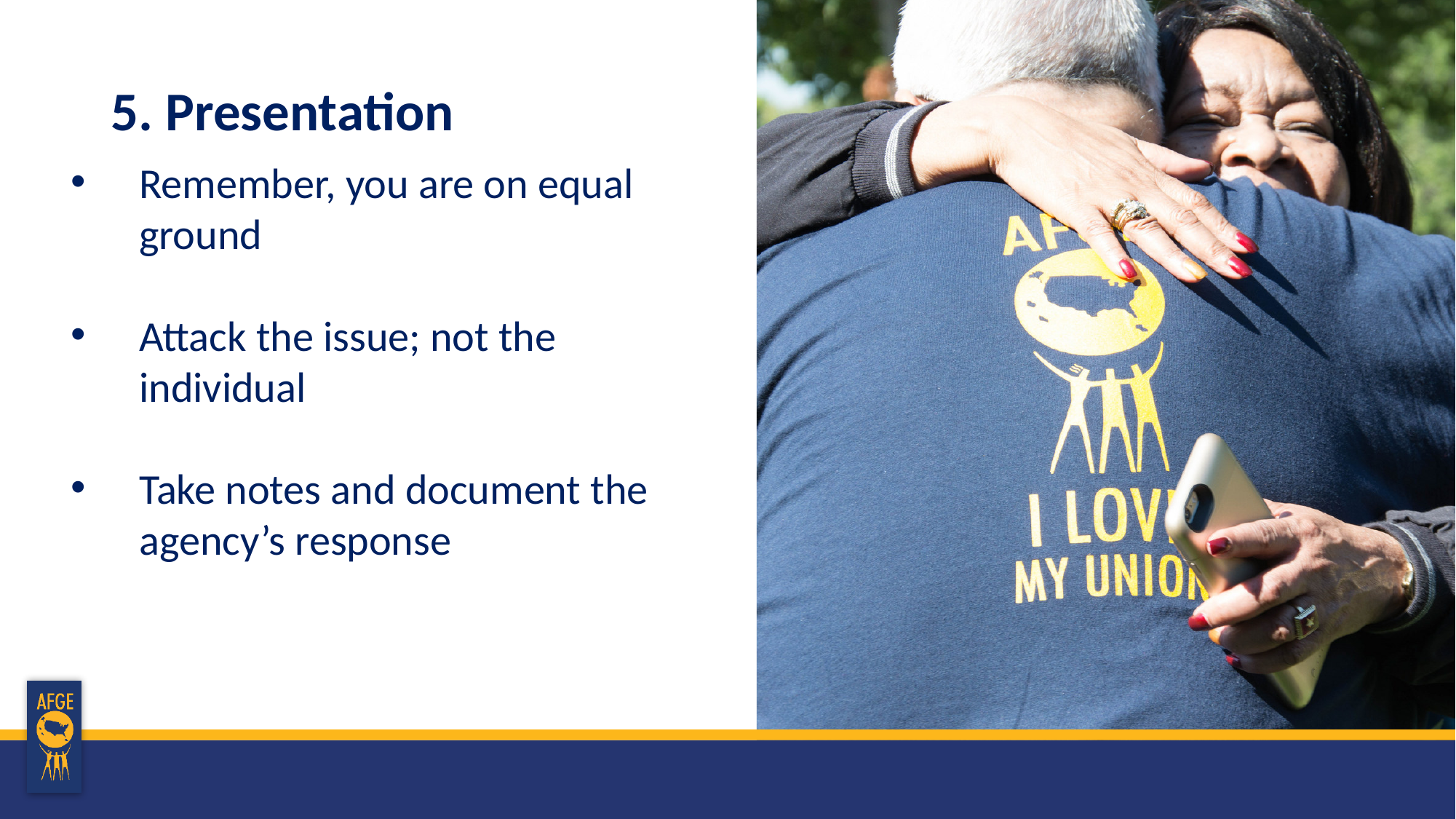

# 5. Presentation
Remember, you are on equal ground

Attack the issue; not the individual

Take notes and document the agency’s response